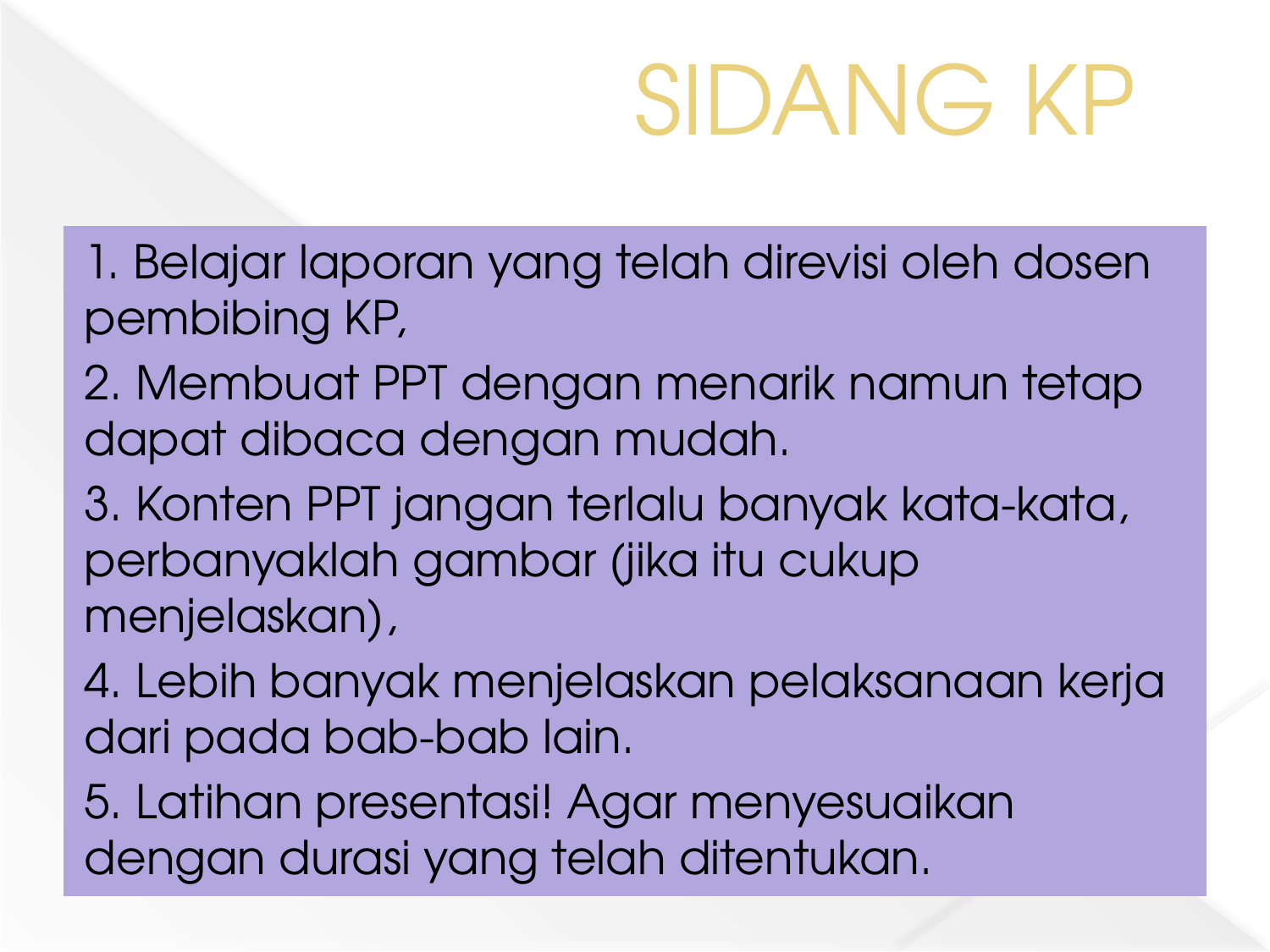

# SIDANG KP
1. Belajar laporan yang telah direvisi oleh dosen pembibing KP,
2. Membuat PPT dengan menarik namun tetap dapat dibaca dengan mudah.
3. Konten PPT jangan terlalu banyak kata-kata, perbanyaklah gambar (jika itu cukup menjelaskan),
4. Lebih banyak menjelaskan pelaksanaan kerja dari pada bab-bab lain.
5. Latihan presentasi! Agar menyesuaikan dengan durasi yang telah ditentukan.